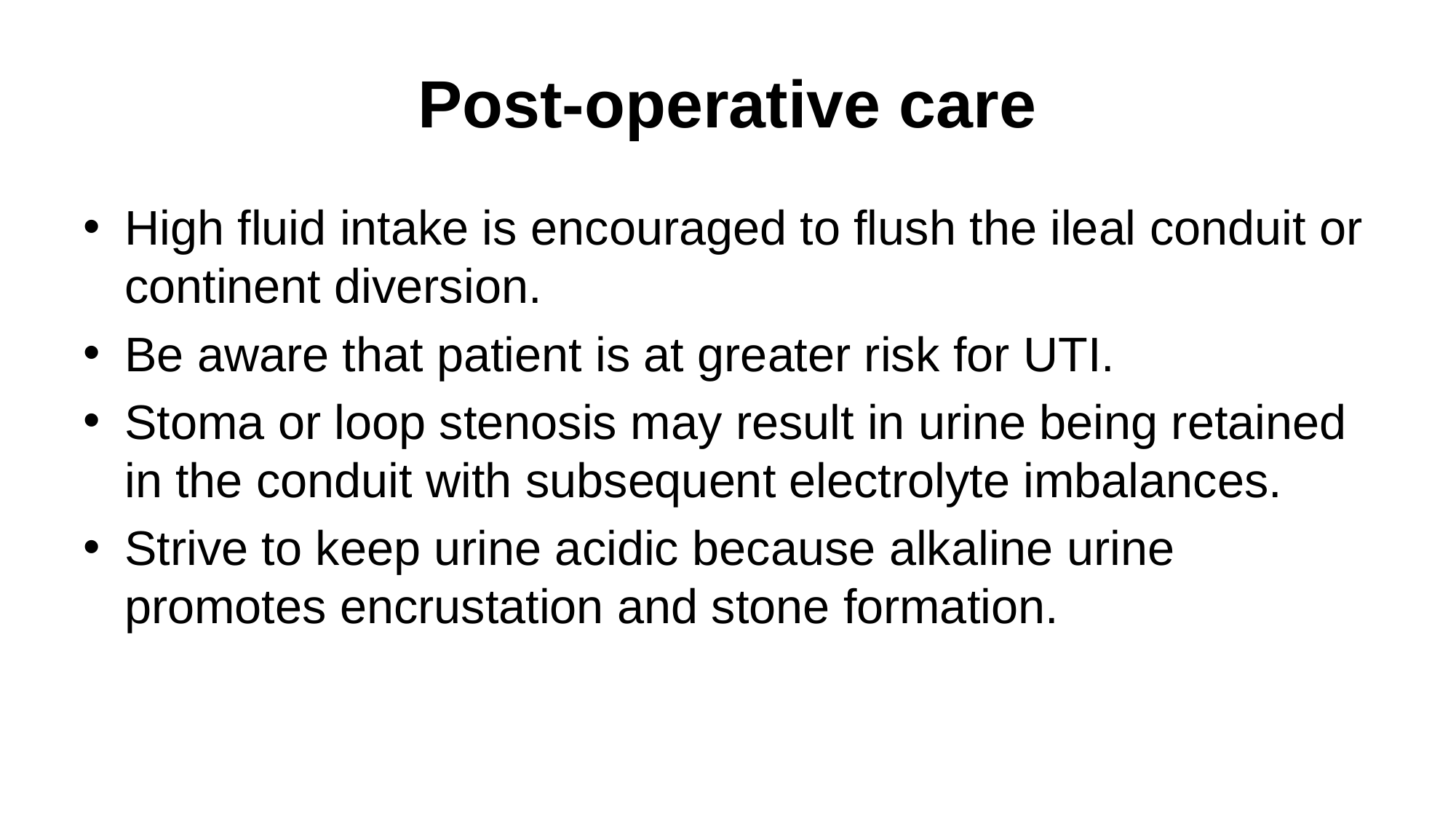

# Post-operative care
High fluid intake is encouraged to flush the ileal conduit or continent diversion.
Be aware that patient is at greater risk for UTI.
Stoma or loop stenosis may result in urine being retained in the conduit with subsequent electrolyte imbalances.
Strive to keep urine acidic because alkaline urine promotes encrustation and stone formation.